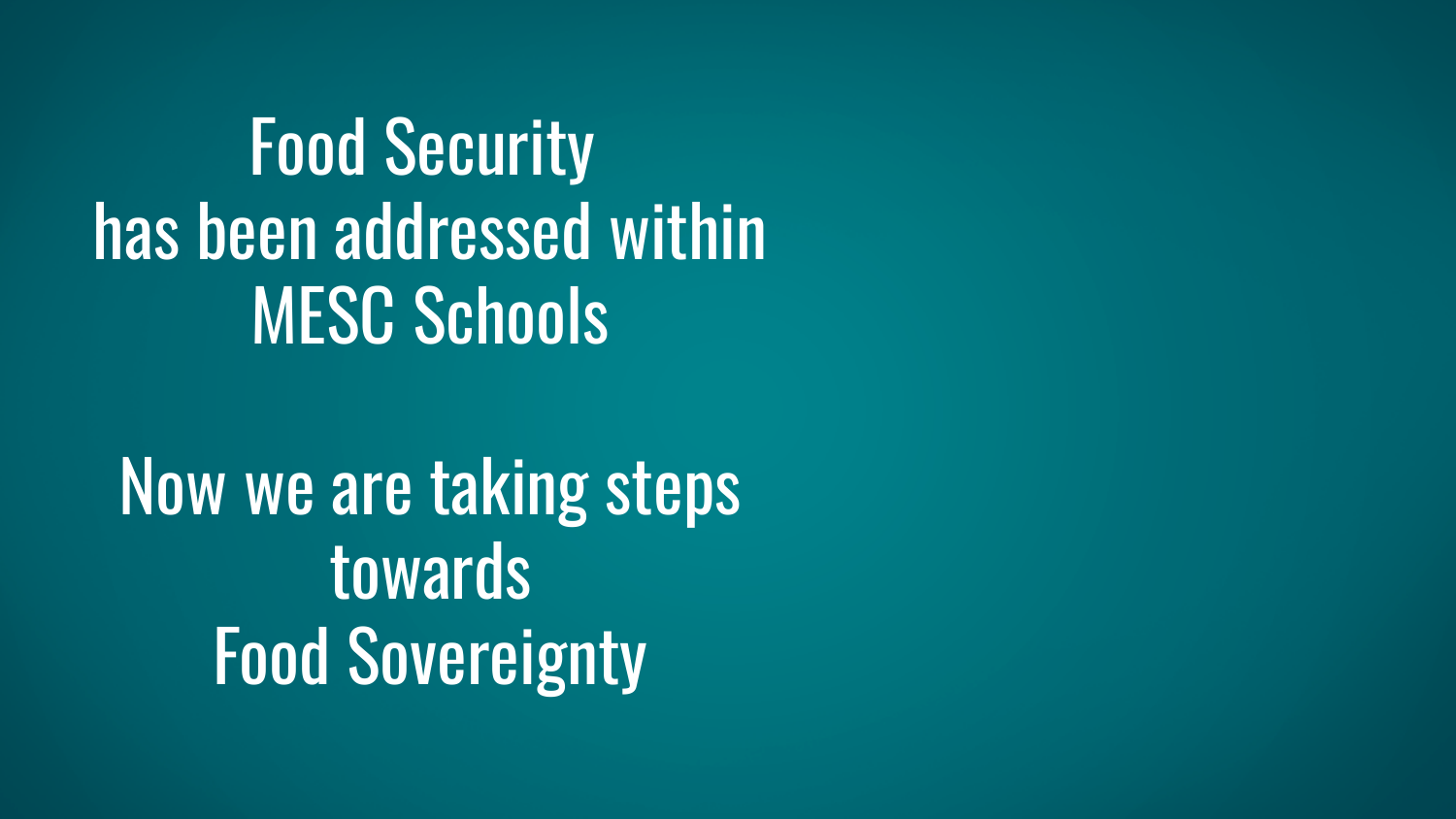

# Food Security
has been addressed within
 MESC Schools

Now we are taking steps towards
Food Sovereignty